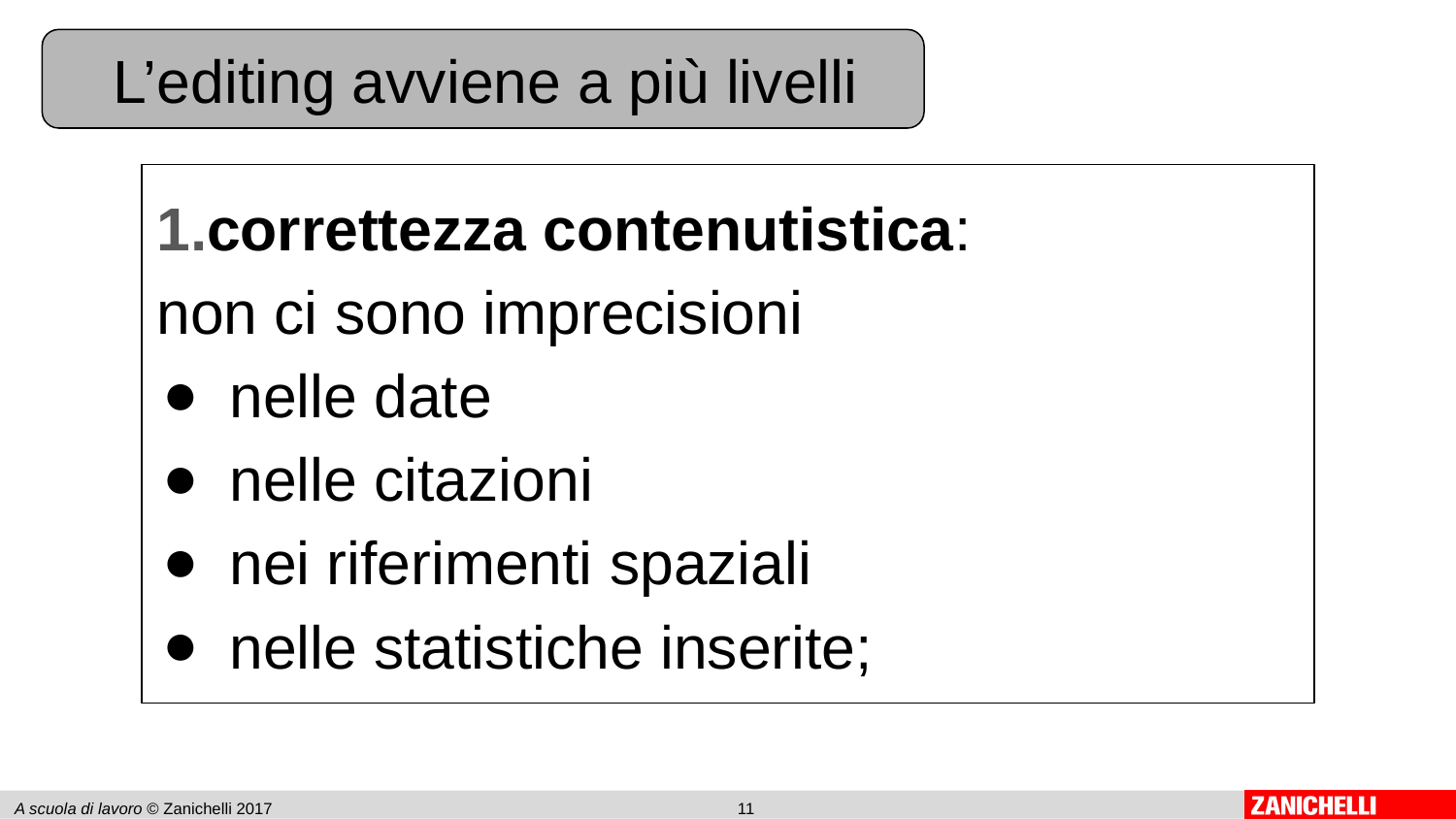

L’editing avviene a più livelli
correttezza contenutistica:
non ci sono imprecisioni
nelle date
nelle citazioni
nei riferimenti spaziali
nelle statistiche inserite;

A scuola di lavoro © Zanichelli 2017